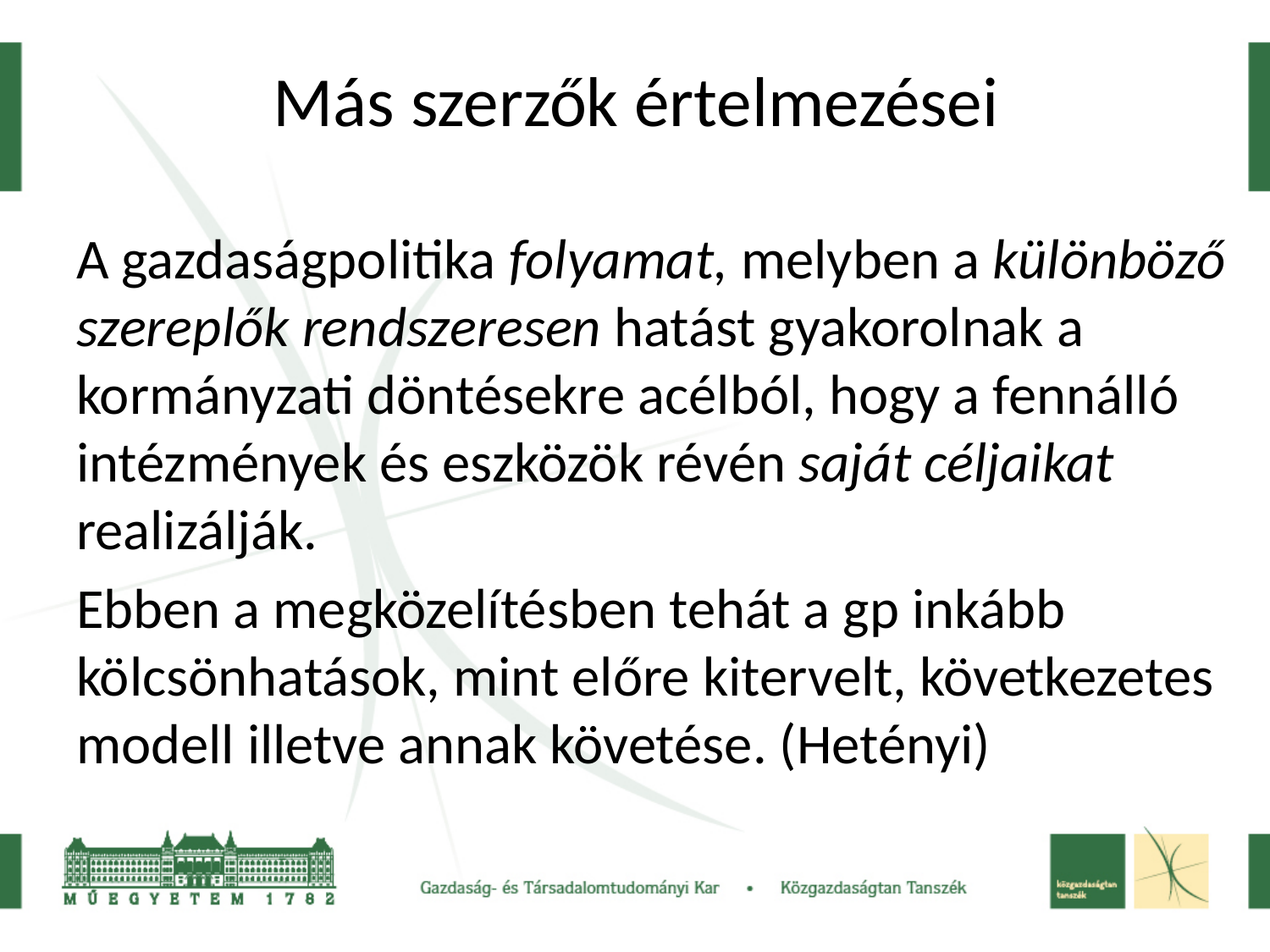

# Más szerzők értelmezései
A gazdaságpolitika folyamat, melyben a különböző szereplők rendszeresen hatást gyakorolnak a kormányzati döntésekre acélból, hogy a fennálló intézmények és eszközök révén saját céljaikat realizálják.
Ebben a megközelítésben tehát a gp inkább kölcsönhatások, mint előre kitervelt, következetes modell illetve annak követése. (Hetényi)